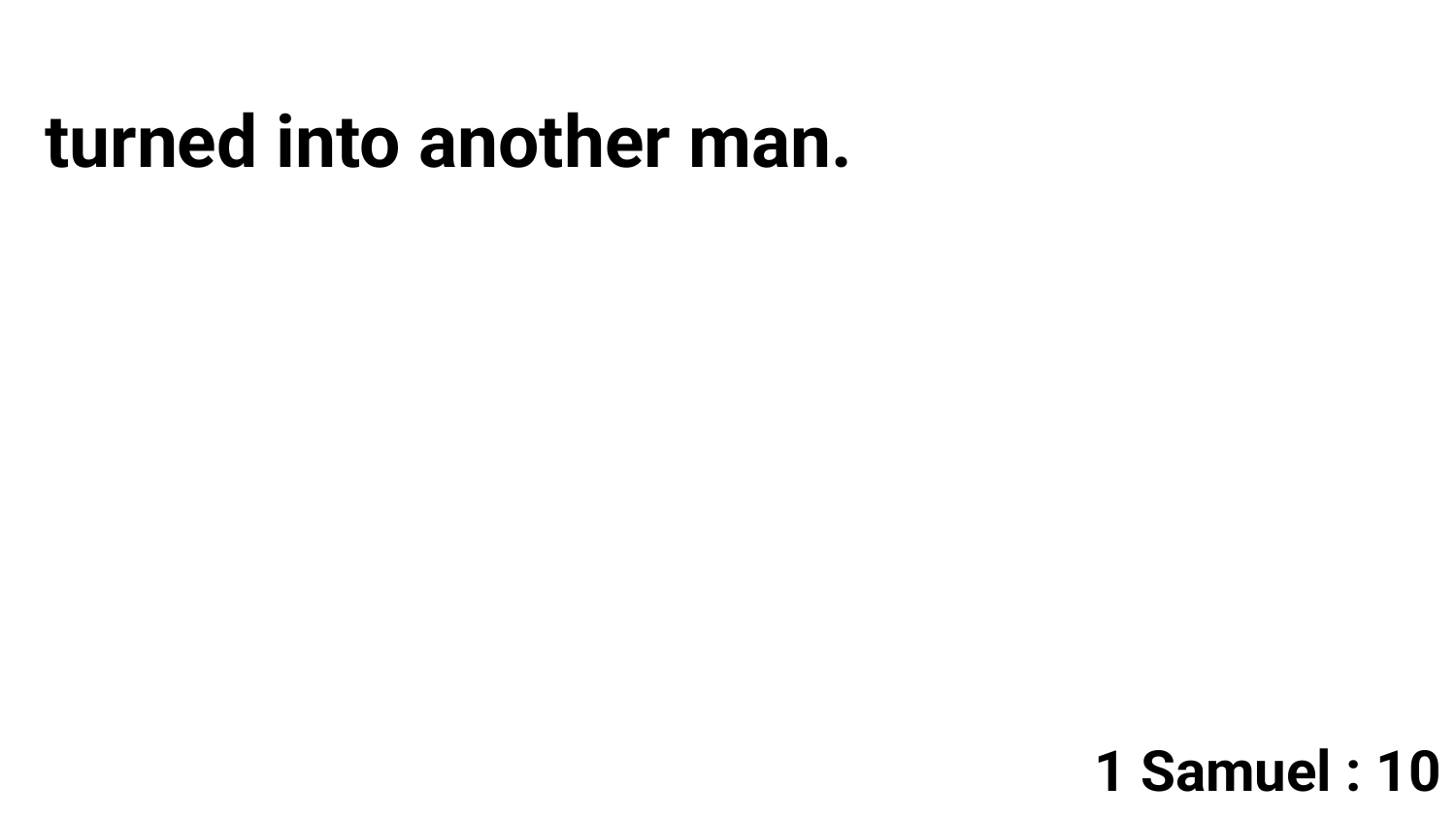

turned into another man.
1 Samuel : 10